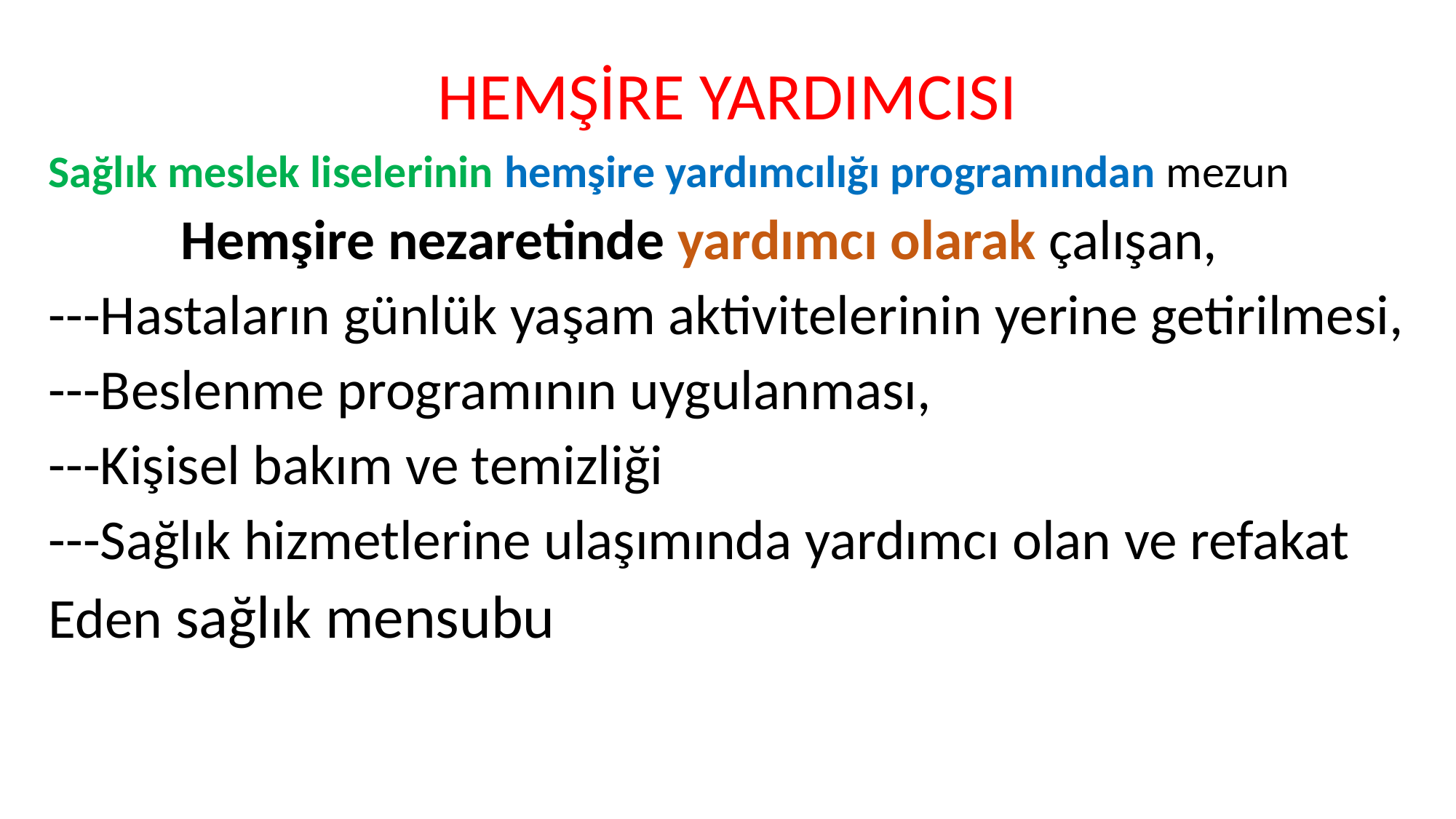

# HEMŞİRE YARDIMCISI
Sağlık meslek liselerinin hemşire yardımcılığı programından mezun
             Hemşire nezaretinde yardımcı olarak çalışan,
---Hastaların günlük yaşam aktivitelerinin yerine getirilmesi,
---Beslenme programının uygulanması,
---Kişisel bakım ve temizliği
---Sağlık hizmetlerine ulaşımında yardımcı olan ve refakat
Eden sağlık mensubu